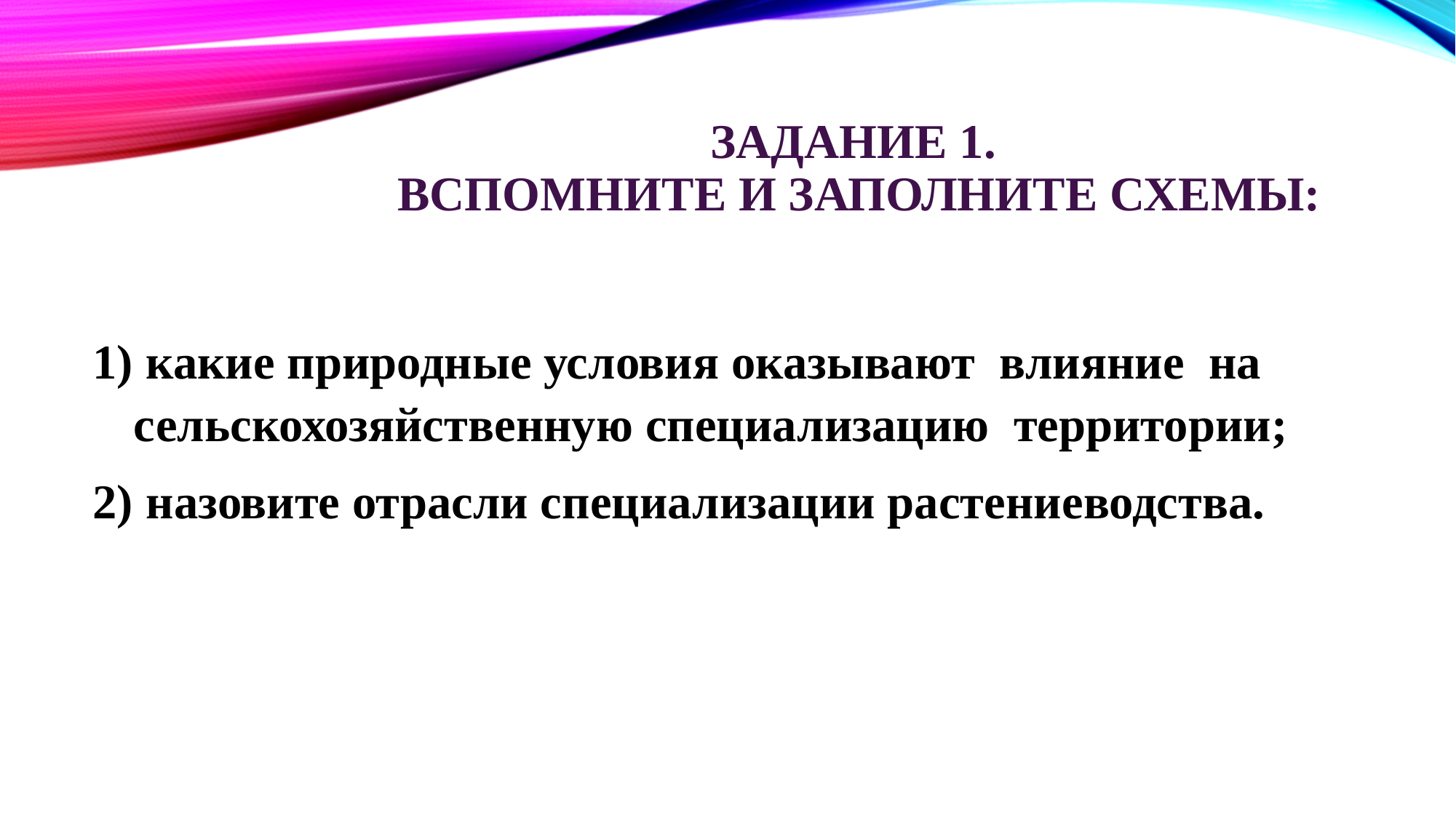

# Задание 1. ВСПОМНИТЕ и Заполните схемы:

 какие природные условия оказывают  влияние  на сельскохозяйственную специализацию  территории;
 назовите отрасли специализации растениеводства.